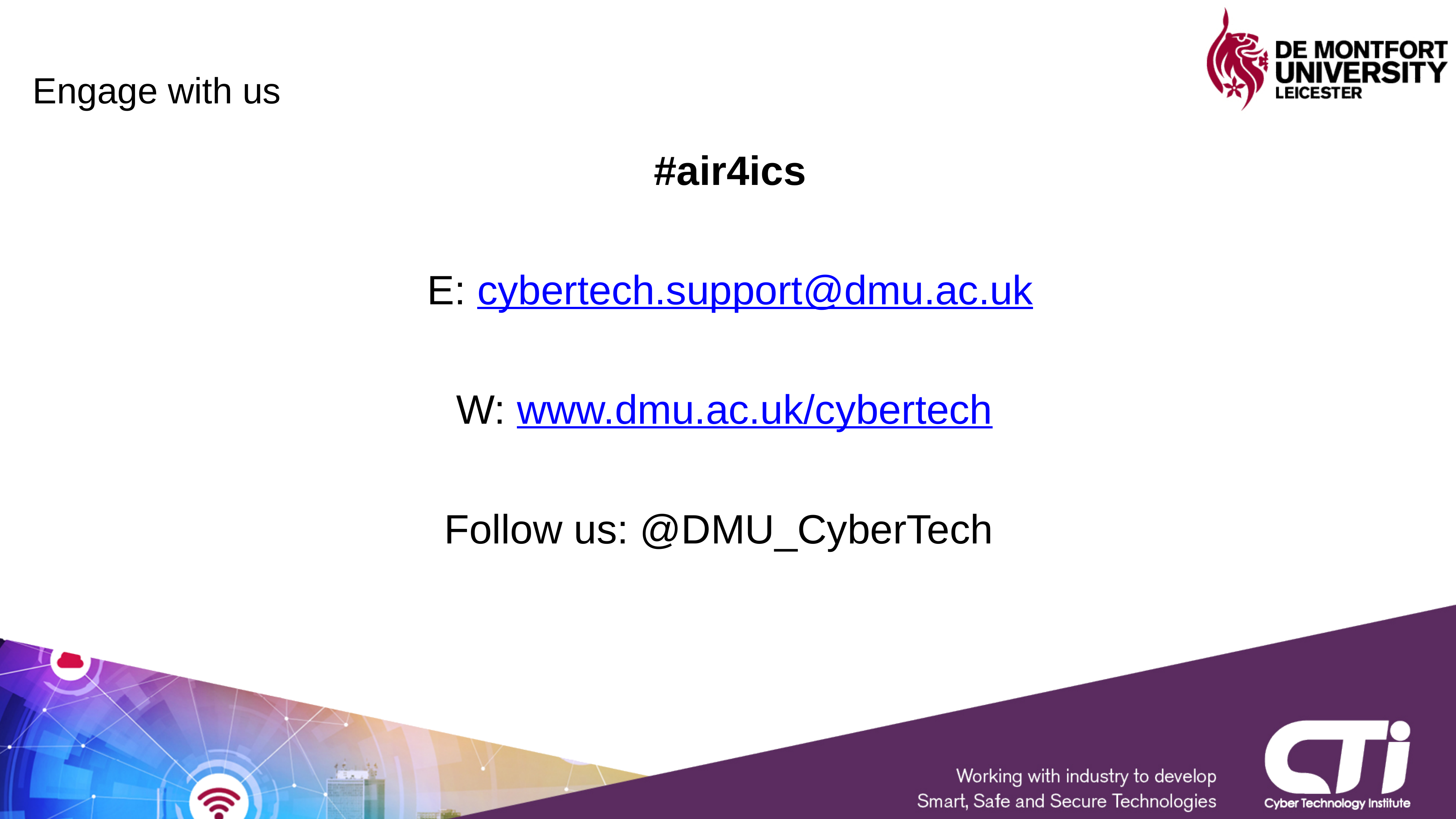

# Engage with us
#air4ics

E: cybertech.support@dmu.ac.uk

W: www.dmu.ac.uk/cybertech

Follow us: @DMU_CyberTech